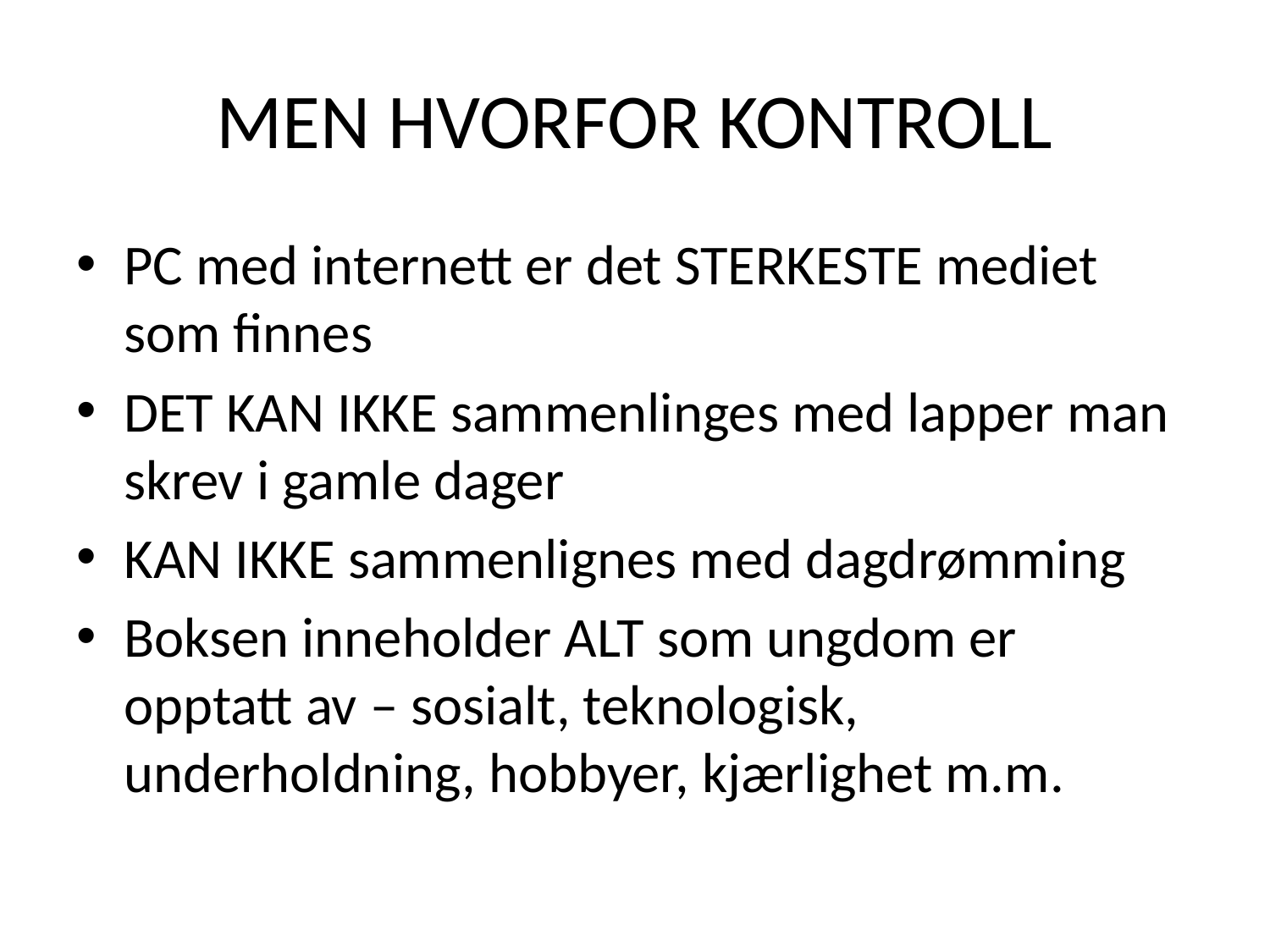

# MEN HVORFOR KONTROLL
PC med internett er det STERKESTE mediet som finnes
DET KAN IKKE sammenlinges med lapper man skrev i gamle dager
KAN IKKE sammenlignes med dagdrømming
Boksen inneholder ALT som ungdom er opptatt av – sosialt, teknologisk,  underholdning, hobbyer, kjærlighet m.m.